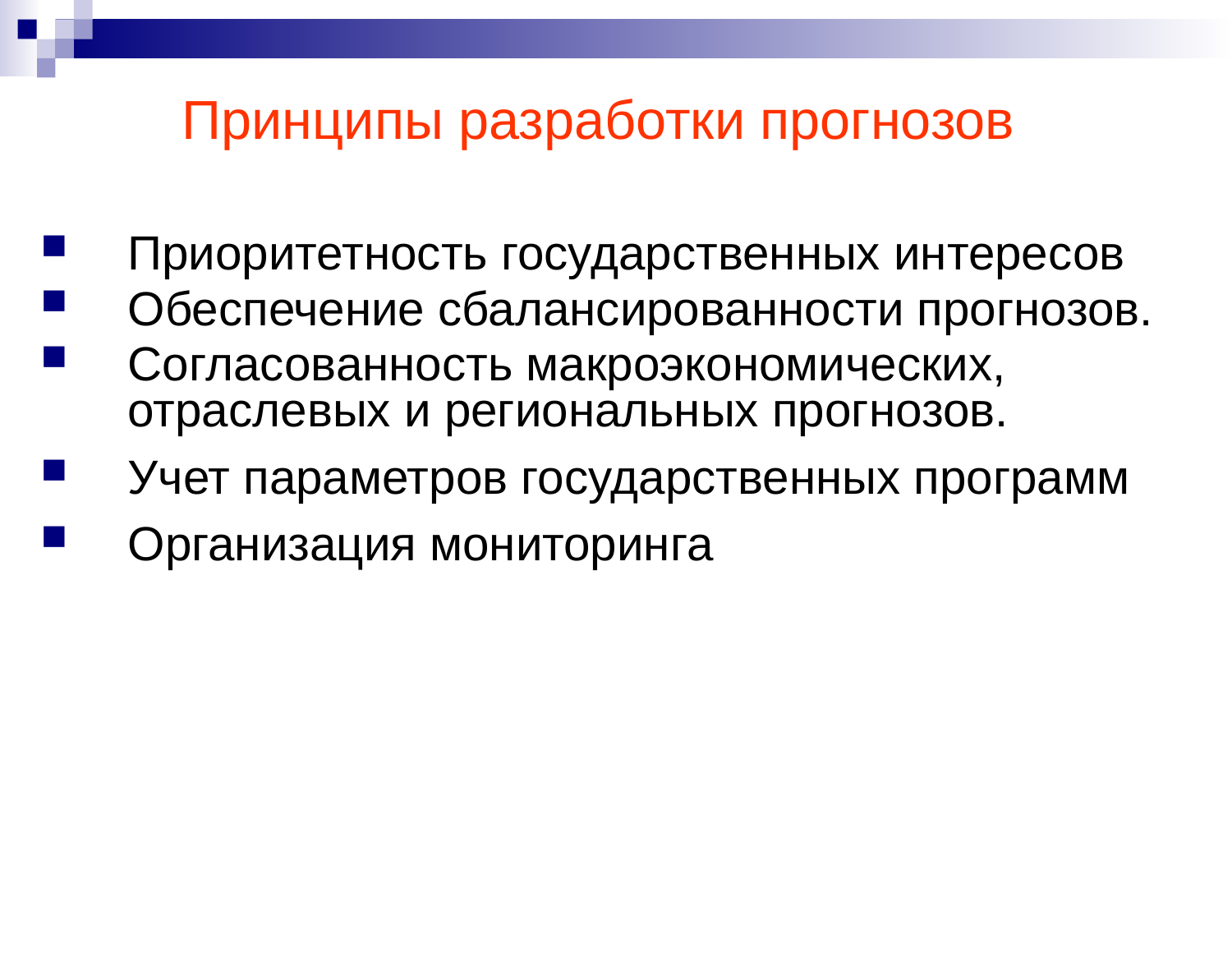

# Принципы разработки прогнозов
Приоритетность государственных интересов
Обеспечение сбалансированности прогнозов.
Согласованность макроэкономических, отраслевых и региональных прогнозов.
Учет параметров государственных программ
Организация мониторинга